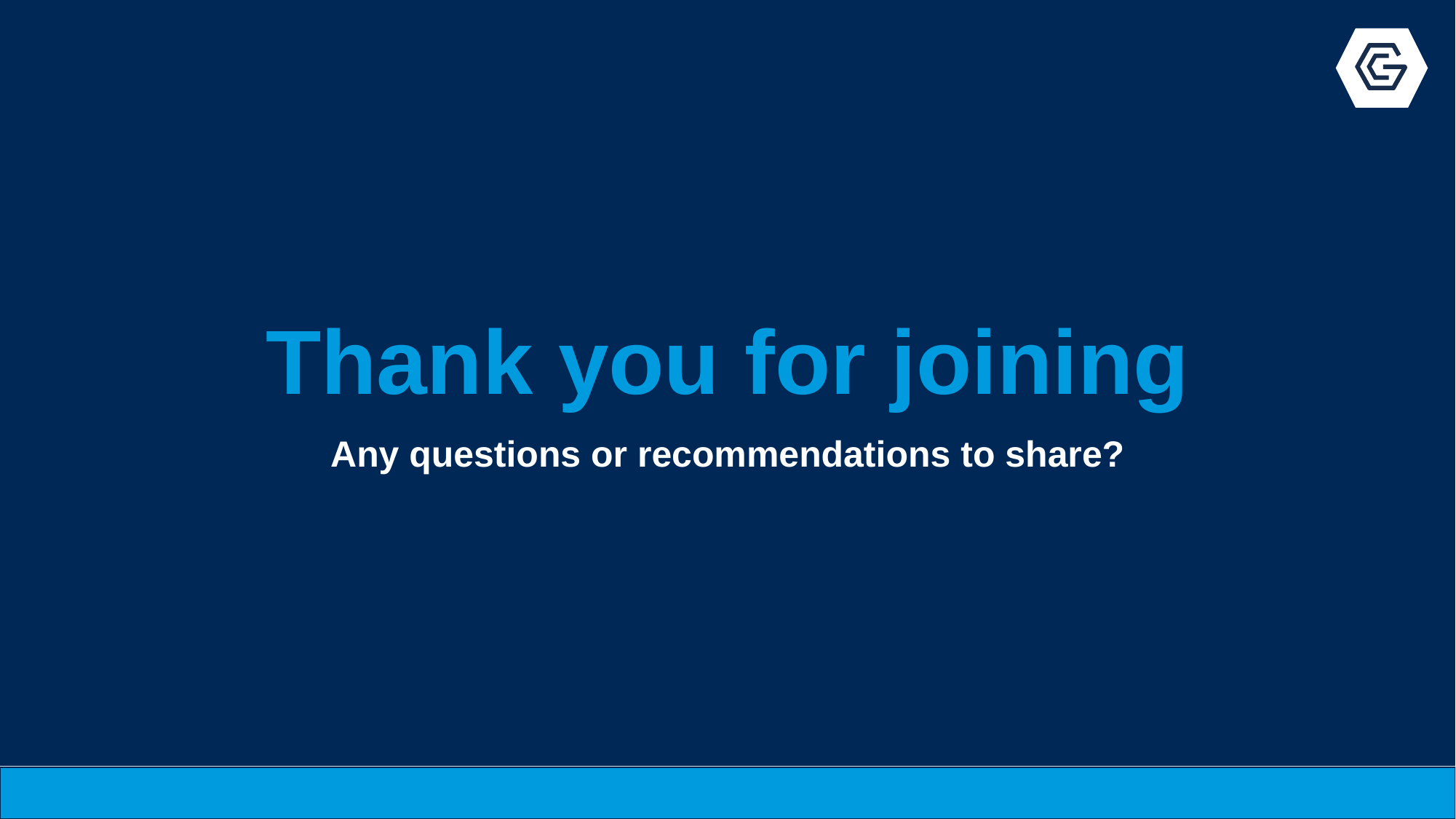

# Thank you for joining
Any questions or recommendations to share?